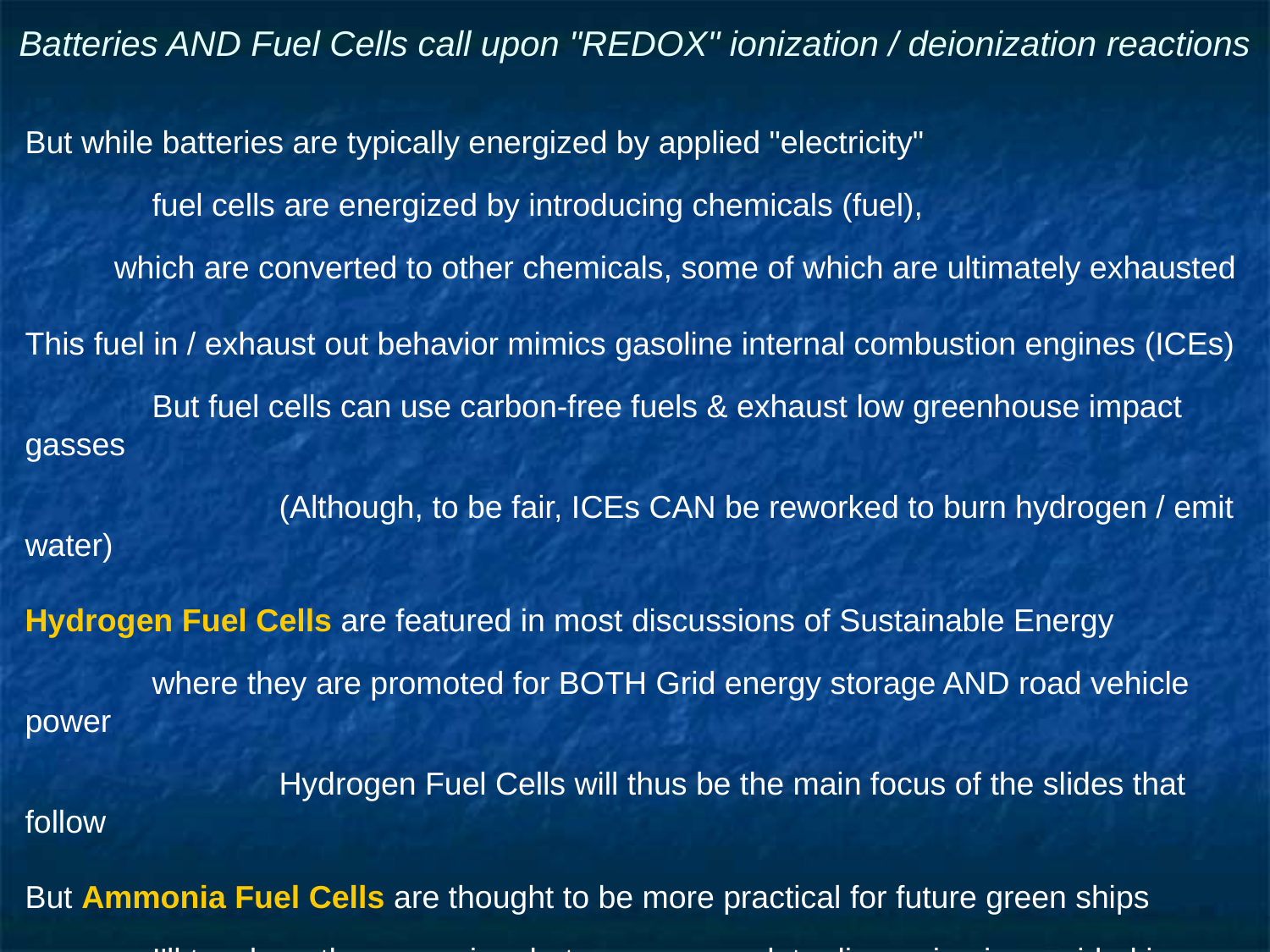

# Batteries AND Fuel Cells call upon "REDOX" ionization / deionization reactions
But while batteries are typically energized by applied "electricity"

	fuel cells are energized by introducing chemicals (fuel),

which are converted to other chemicals, some of which are ultimately exhausted

This fuel in / exhaust out behavior mimics gasoline internal combustion engines (ICEs)

	But fuel cells can use carbon-free fuels & exhaust low greenhouse impact gasses

		(Although, to be fair, ICEs CAN be reworked to burn hydrogen / emit water)

Hydrogen Fuel Cells are featured in most discussions of Sustainable Energy

	where they are promoted for BOTH Grid energy storage AND road vehicle power

		Hydrogen Fuel Cells will thus be the main focus of the slides that follow

But Ammonia Fuel Cells are thought to be more practical for future green ships

	I'll touch on the reasoning, but a more complete discussion is provided in my notes:

Energy Consumption in Transportation (pptx / pdf / key)